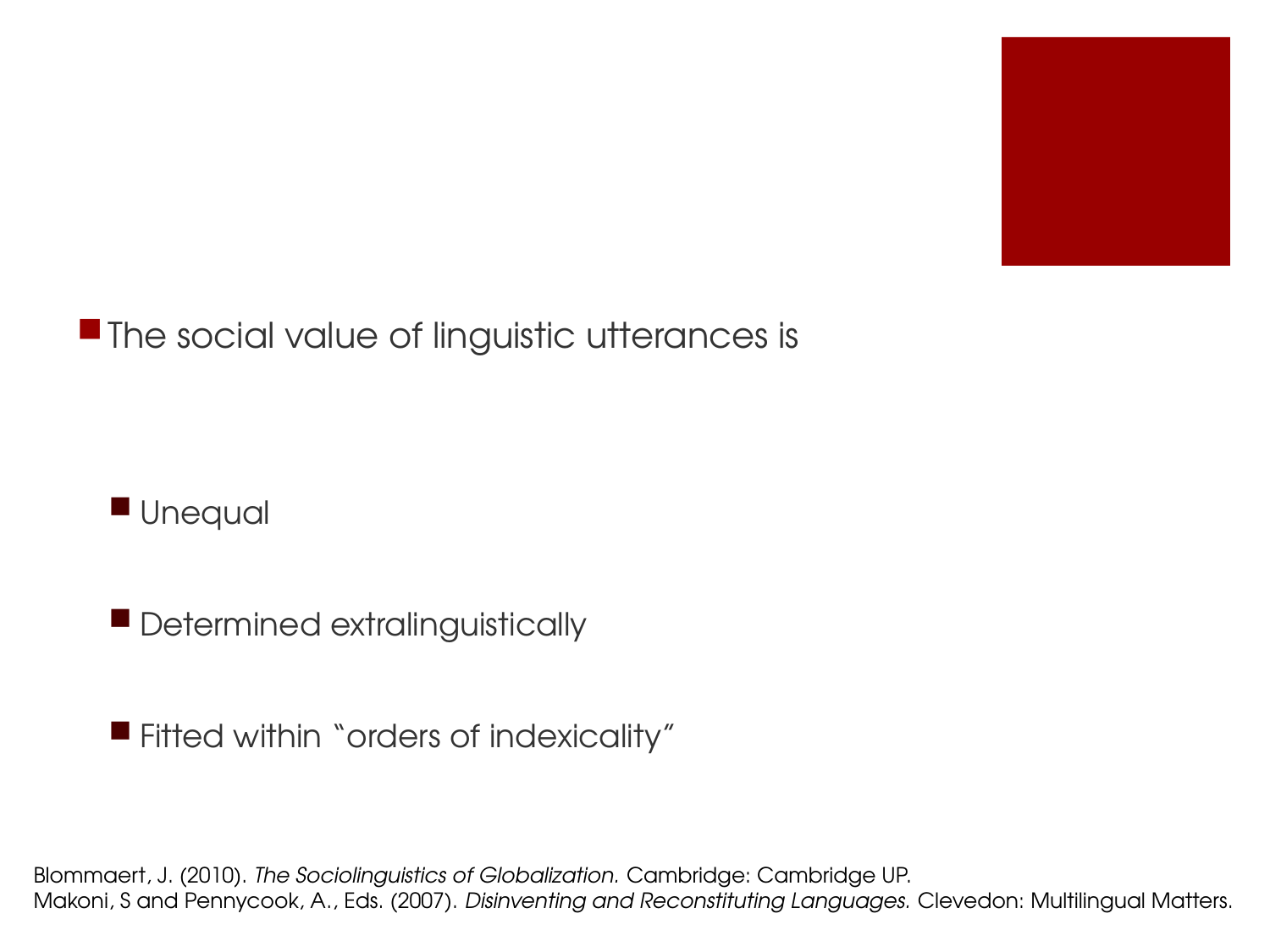

#
The social value of linguistic utterances is

Unequal

Determined extralinguistically

Fitted within “orders of indexicality”
Blommaert, J. (2010). The Sociolinguistics of Globalization. Cambridge: Cambridge UP.
Makoni, S and Pennycook, A., Eds. (2007). Disinventing and Reconstituting Languages. Clevedon: Multilingual Matters.